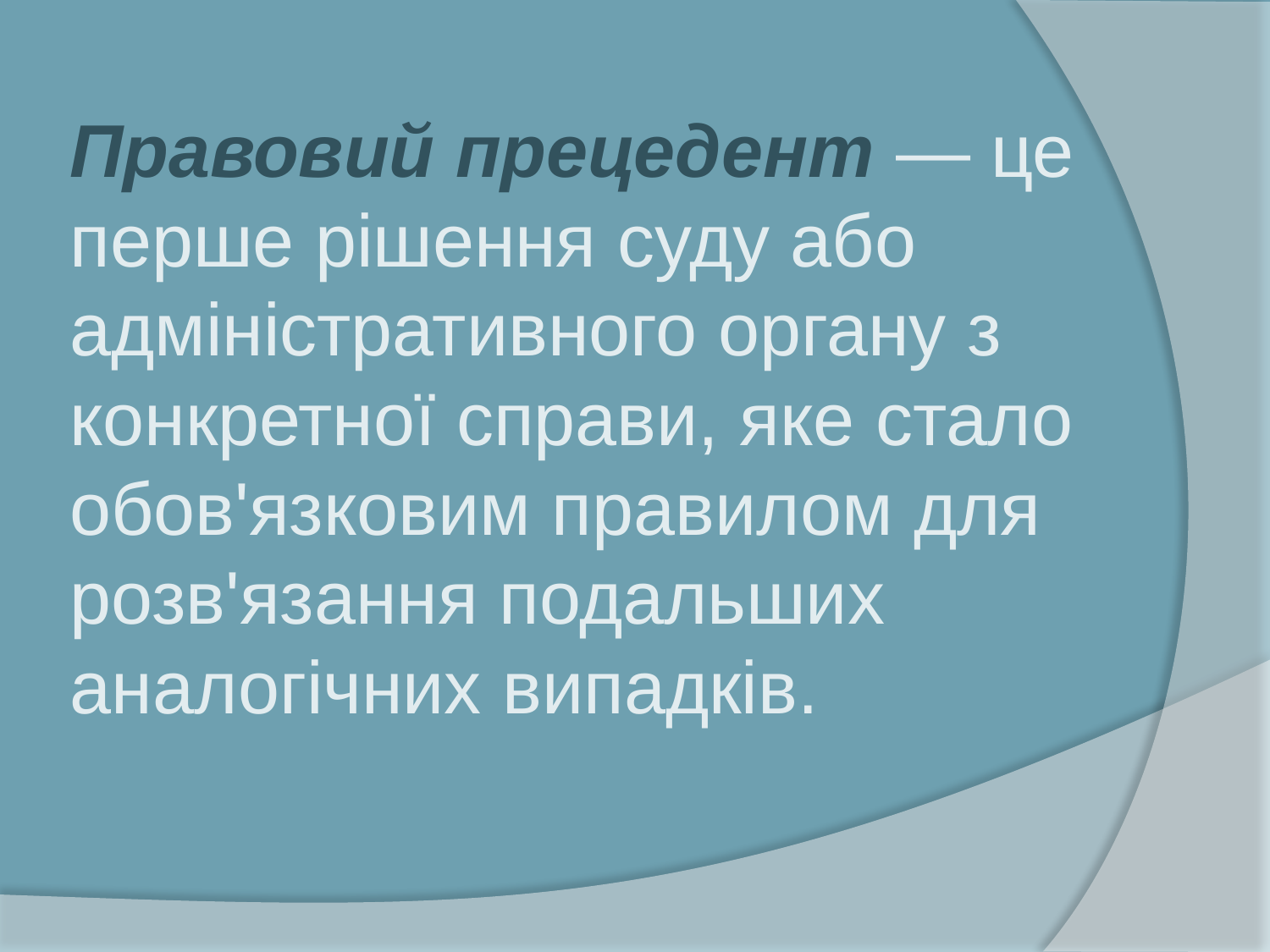

# Правовий прецедент — це перше рішення суду або адміністративного органу з конкретної справи, яке стало обов'язковим правилом для розв'язання подальших аналогічних випадків.